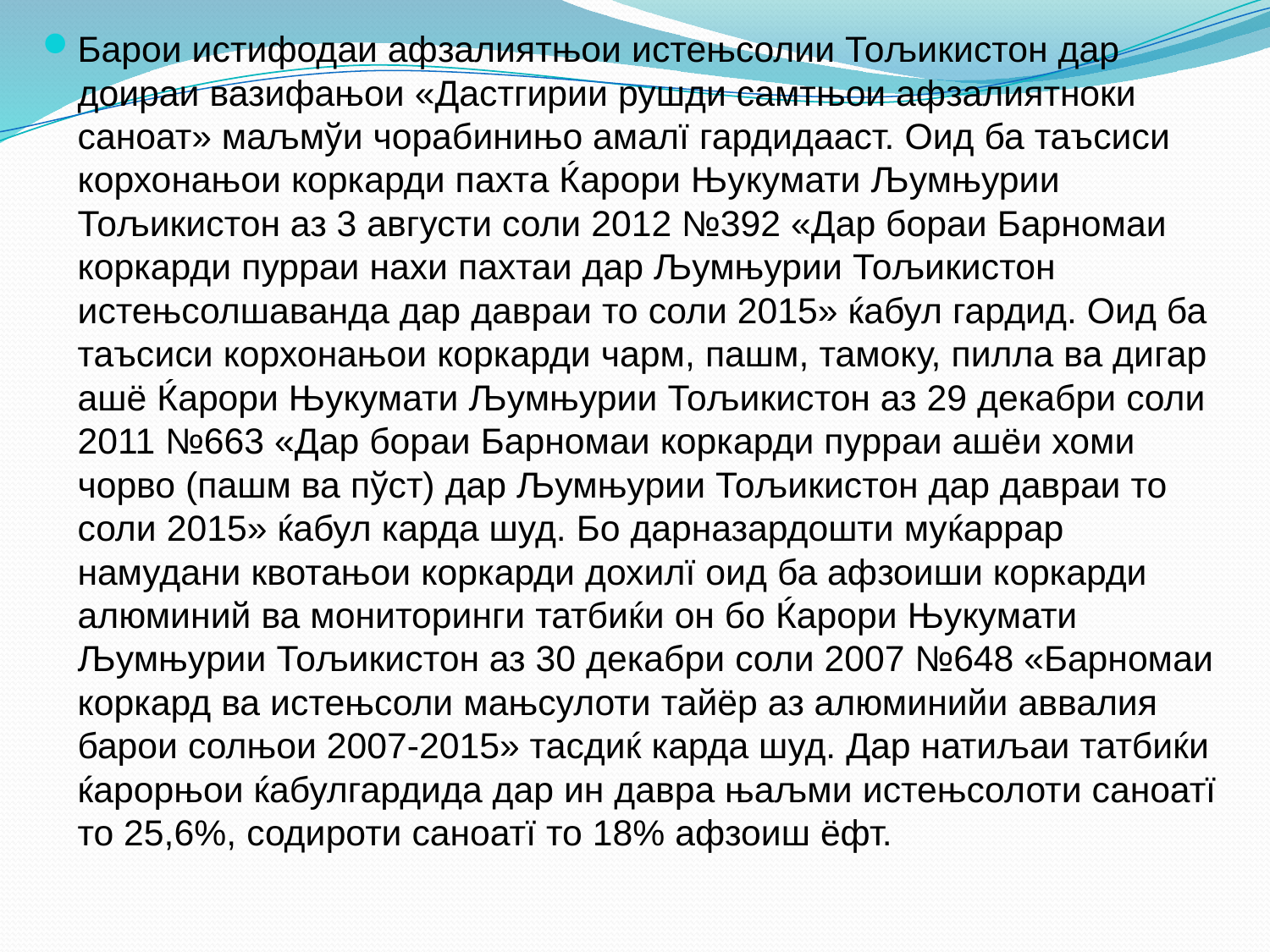

Барои истифодаи афзалиятњои истењсолии Тољикистон дар доираи вазифањои «Дастгирии рушди самтњои афзалиятноки саноат» маљмўи чорабинињо амалї гардидааст. Оид ба таъсиси корхонањои коркарди пахта Ќарори Њукумати Љумњурии Тољикистон аз 3 августи соли 2012 №392 «Дар бораи Барномаи коркарди пурраи нахи пахтаи дар Љумњурии Тољикистон истењсолшаванда дар давраи то соли 2015» ќабул гардид. Оид ба таъсиси корхонањои коркарди чарм, пашм, тамоку, пилла ва дигар ашё Ќарори Њукумати Љумњурии Тољикистон аз 29 декабри соли 2011 №663 «Дар бораи Барномаи коркарди пурраи ашёи хоми чорво (пашм ва пўст) дар Љумњурии Тољикистон дар давраи то соли 2015» ќабул карда шуд. Бо дарназардошти муќаррар намудани квотањои коркарди дохилї оид ба афзоиши коркарди алюминий ва мониторинги татбиќи он бо Ќарори Њукумати Љумњурии Тољикистон аз 30 декабри соли 2007 №648 «Барномаи коркард ва истењсоли мањсулоти тайёр аз алюминийи аввалия барои солњои 2007-2015» тасдиќ карда шуд. Дар натиљаи татбиќи ќарорњои ќабулгардида дар ин давра њаљми истењсолоти саноатї то 25,6%, содироти саноатї то 18% афзоиш ёфт.